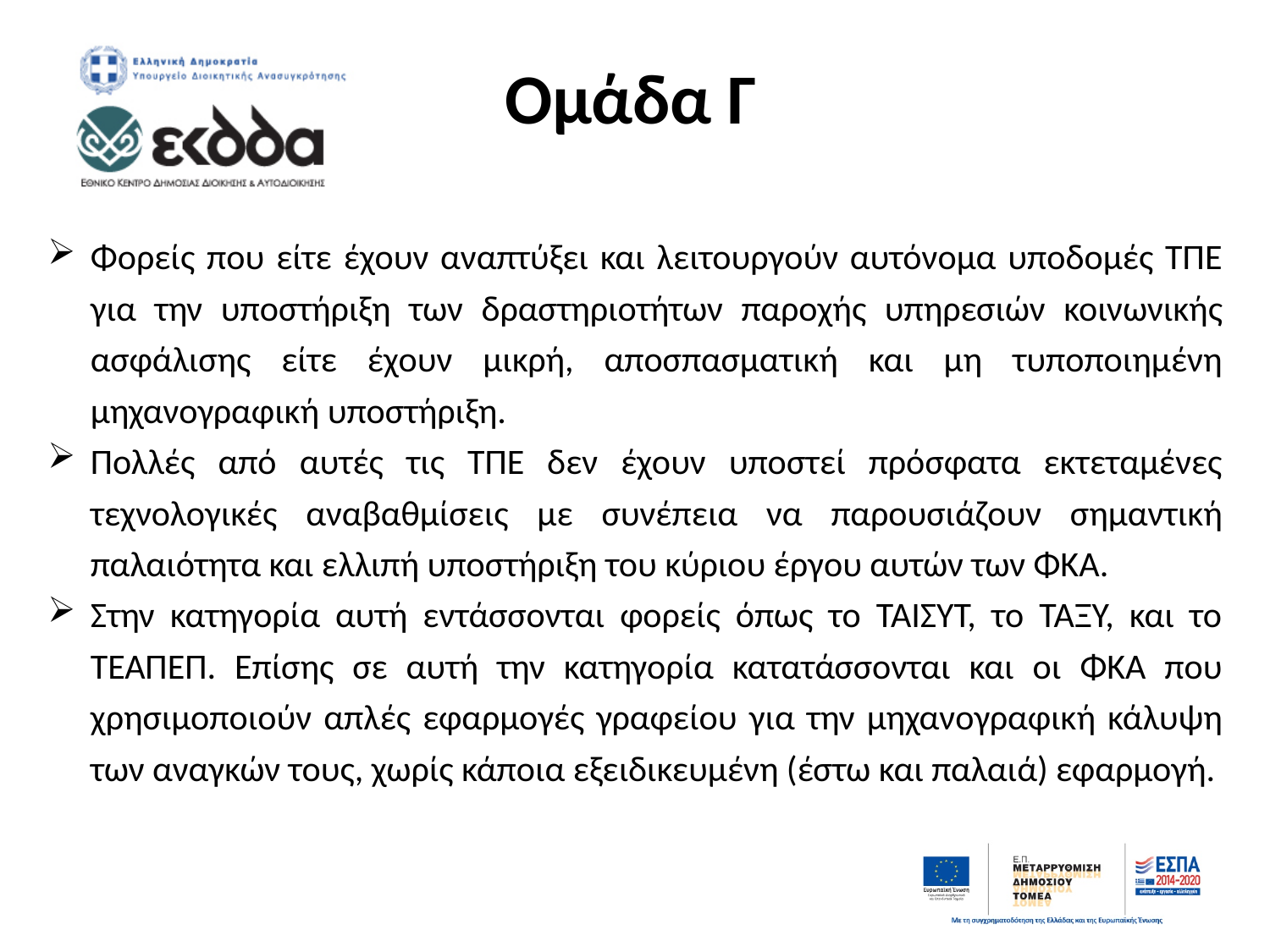

# Ομάδα Γ
Φορείς που είτε έχουν αναπτύξει και λειτουργούν αυτόνομα υποδομές ΤΠΕ για την υποστήριξη των δραστηριοτήτων παροχής υπηρεσιών κοινωνικής ασφάλισης είτε έχουν μικρή, αποσπασματική και μη τυποποιημένη μηχανογραφική υποστήριξη.
Πολλές από αυτές τις ΤΠΕ δεν έχουν υποστεί πρόσφατα εκτεταμένες τεχνολογικές αναβαθμίσεις με συνέπεια να παρουσιάζουν σημαντική παλαιότητα και ελλιπή υποστήριξη του κύριου έργου αυτών των ΦΚΑ.
Στην κατηγορία αυτή εντάσσονται φορείς όπως το ΤΑΙΣΥΤ, το ΤΑΞΥ, και το ΤΕΑΠΕΠ. Επίσης σε αυτή την κατηγορία κατατάσσονται και οι ΦΚΑ που χρησιμοποιούν απλές εφαρμογές γραφείου για την μηχανογραφική κάλυψη των αναγκών τους, χωρίς κάποια εξειδικευμένη (έστω και παλαιά) εφαρμογή.